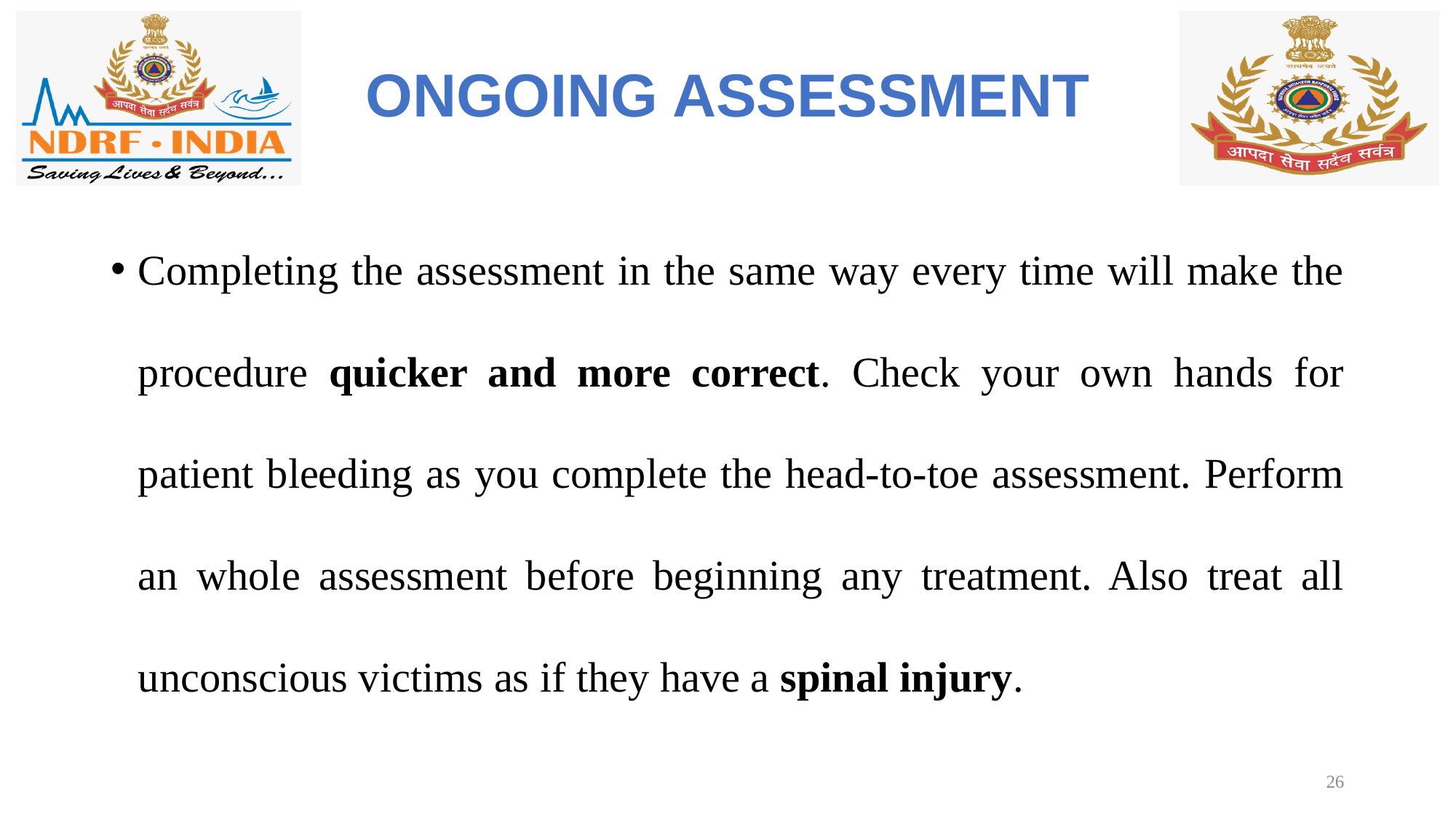

# ONGOING ASSESSMENT
Completing the assessment in the same way every time will make the procedure quicker and more correct. Check your own hands for patient bleeding as you complete the head-to-toe assessment. Perform an whole assessment before beginning any treatment. Also treat all unconscious victims as if they have a spinal injury.

26